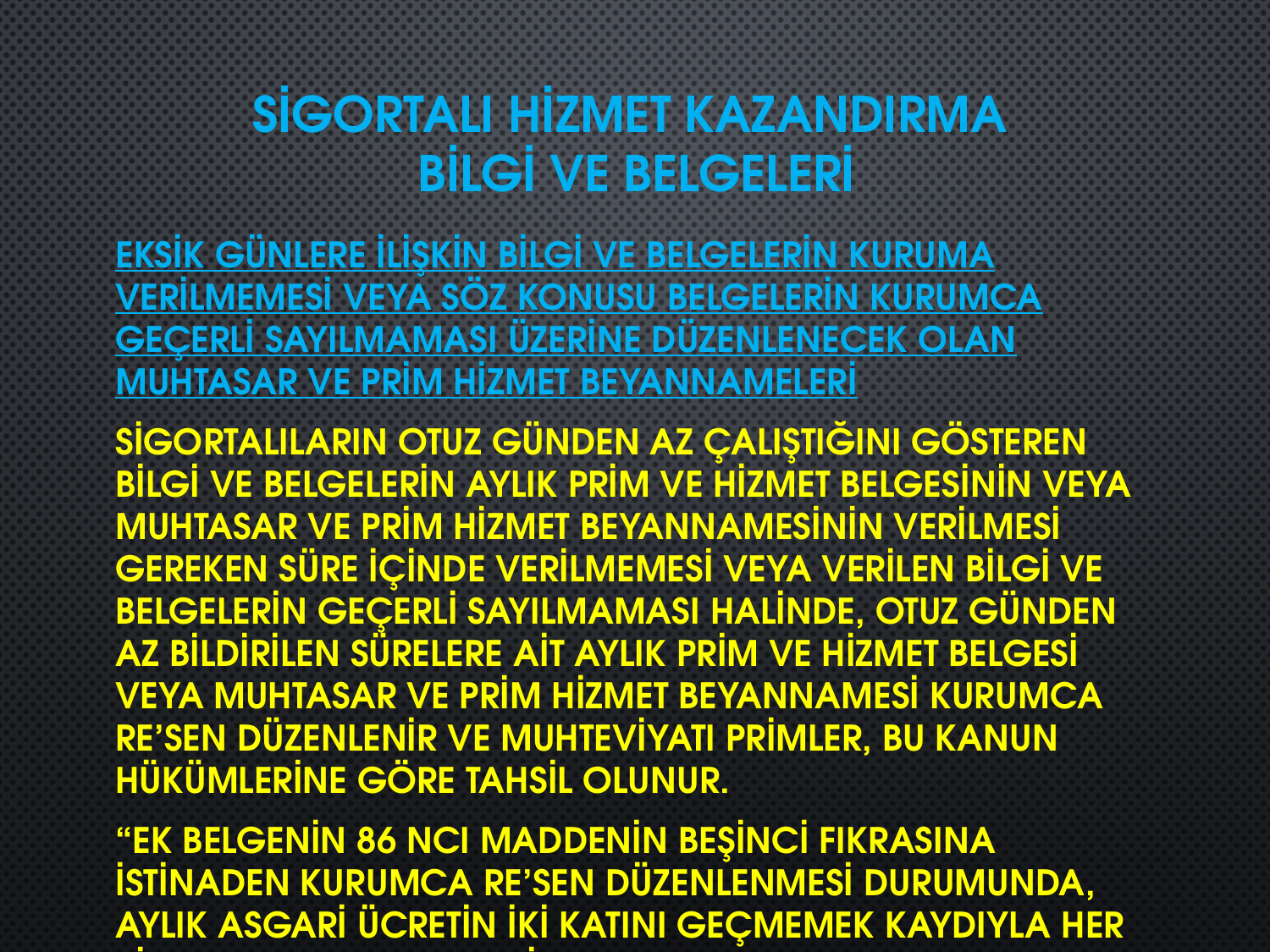

# Sigortalı Hizmet Kazandırma Bilgi ve Belgeleri
Eksik günlere ilişkin bilgi ve belgelerin kuruma verilmemesi veya söz konusu belgelerin kurumca geçerli sayılmaması üzerine düzenlenecek olan muhtasar ve prim hizmet beyannameleri
Sigortalıların otuz günden az çalıştığını gösteren bilgi ve belgelerin aylık prim ve hizmet belgesinin veya muhtasar ve prim hizmet beyannamesinin verilmesi gereken süre içinde verilmemesi veya verilen bilgi ve belgelerin geçerli sayılmaması halinde, otuz günden az bildirilen sürelere ait aylık prim ve hizmet belgesi veya muhtasar ve prim hizmet beyannamesi Kurumca re’sen düzenlenir ve muhteviyatı primler, bu Kanun hükümlerine göre tahsil olunur.
“Ek belgenin 86 ncı maddenin beşinci fıkrasına istinaden Kurumca re’sen düzenlenmesi durumunda, aylık asgari ücretin iki katını geçmemek kaydıyla her bir ek belgede kayıtlı sigortalı sayısı başına, aylık asgari ücretin yarısı tutarında idari para cezası uygulanır.” (Kurumca istenilen beyannamenin tebellüğ edildiği tarihten itibaren bir ay içerisinde verilmesi halinde 1/8 uygulanır)